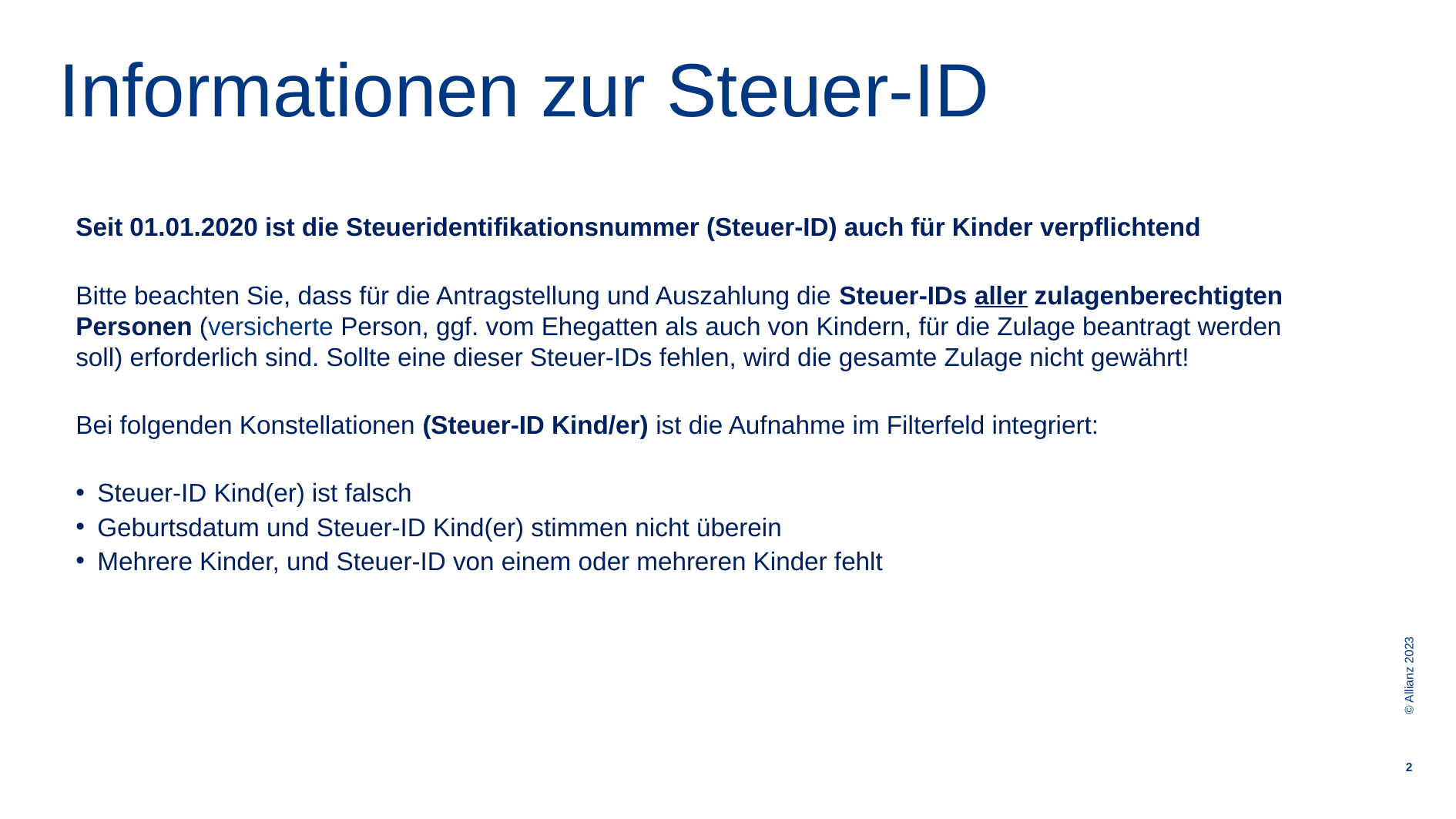

Informationen zur Steuer-ID
Seit 01.01.2020 ist die Steueridentifikationsnummer (Steuer-ID) auch für Kinder verpflichtend

Bitte beachten Sie, dass für die Antragstellung und Auszahlung die Steuer-IDs aller zulagenberechtigten Personen (versicherte Person, ggf. vom Ehegatten als auch von Kindern, für die Zulage beantragt werden soll) erforderlich sind. Sollte eine dieser Steuer-IDs fehlen, wird die gesamte Zulage nicht gewährt!

Bei folgenden Konstellationen (Steuer-ID Kind/er) ist die Aufnahme im Filterfeld integriert:

Steuer-ID Kind(er) ist falsch
Geburtsdatum und Steuer-ID Kind(er) stimmen nicht überein
Mehrere Kinder, und Steuer-ID von einem oder mehreren Kinder fehlt

© Allianz 2023
2